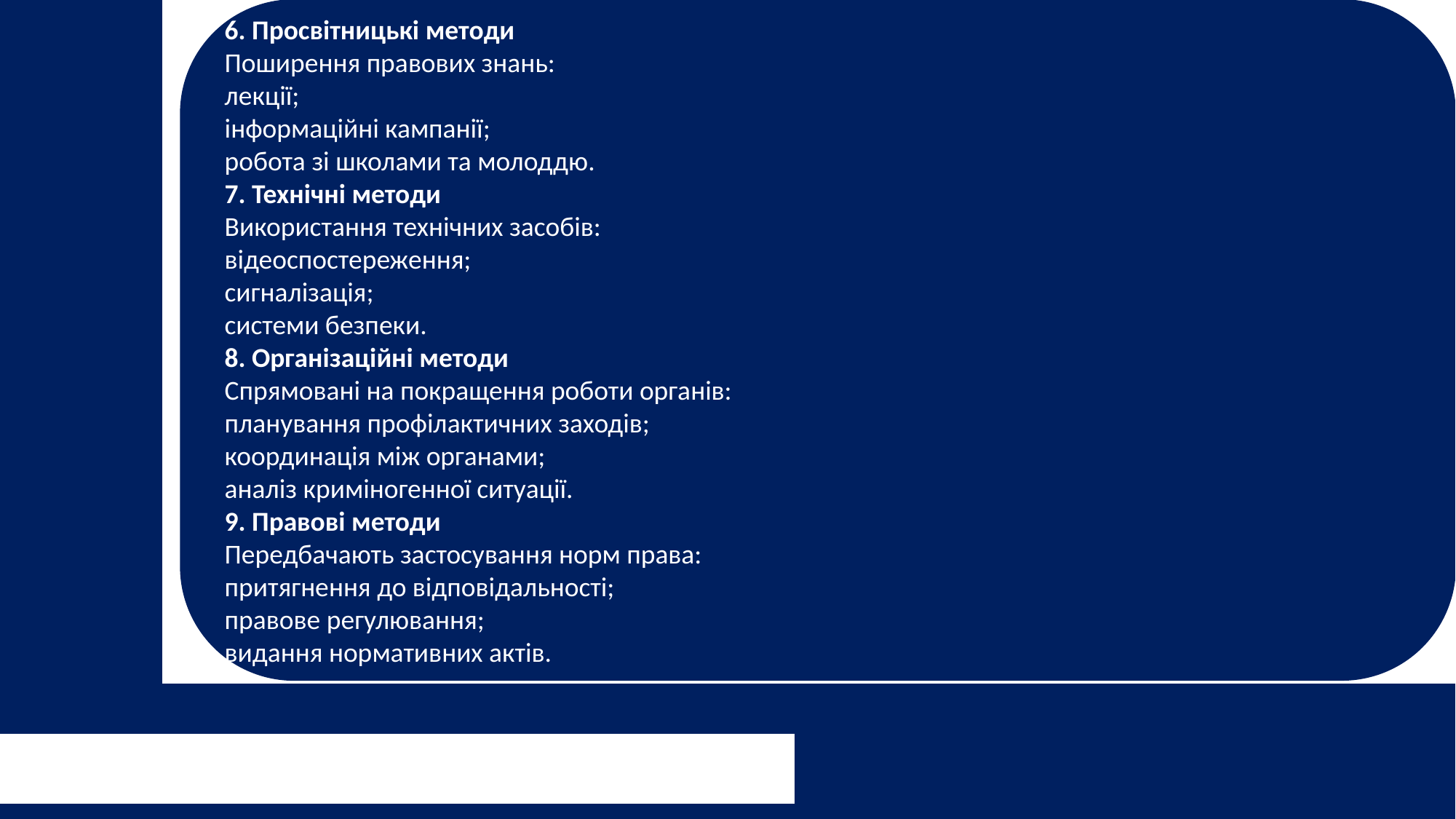

6. Просвітницькі методи
Поширення правових знань:
лекції;
інформаційні кампанії;
робота зі школами та молоддю.
7. Технічні методи
Використання технічних засобів:
відеоспостереження;
сигналізація;
системи безпеки.
8. Організаційні методи
Спрямовані на покращення роботи органів:
планування профілактичних заходів;
координація між органами;
аналіз криміногенної ситуації.
9. Правові методи
Передбачають застосування норм права:
притягнення до відповідальності;
правове регулювання;
видання нормативних актів.